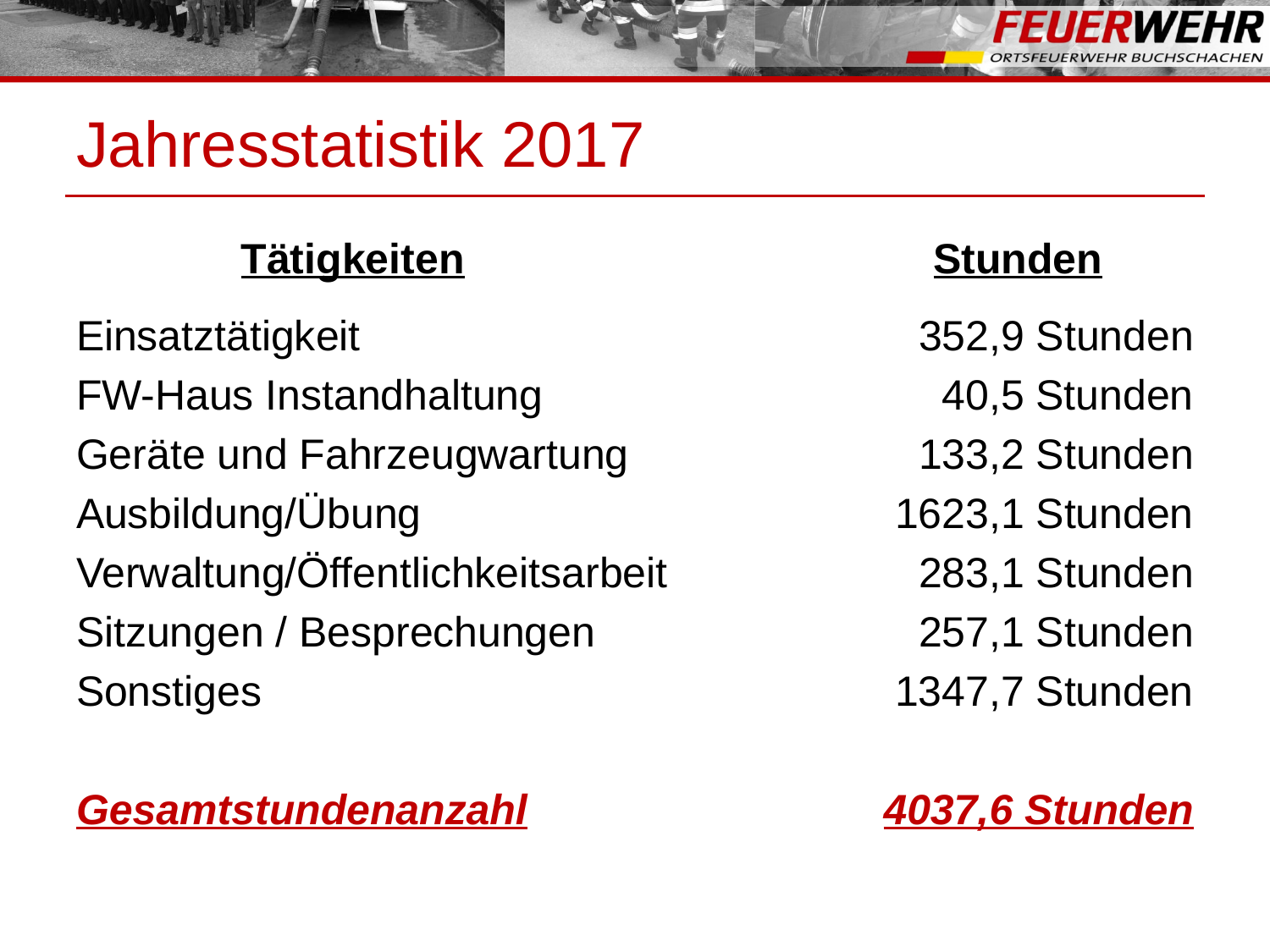

# Jahresstatistik 2017
Tätigkeiten
Stunden
Einsatztätigkeit
FW-Haus Instandhaltung
Geräte und Fahrzeugwartung
Ausbildung/Übung
Verwaltung/Öffentlichkeitsarbeit
Sitzungen / Besprechungen
Sonstiges

Gesamtstundenanzahl
352,9 Stunden
40,5 Stunden
133,2 Stunden
1623,1 Stunden
283,1 Stunden
257,1 Stunden
1347,7 Stunden

4037,6 Stunden